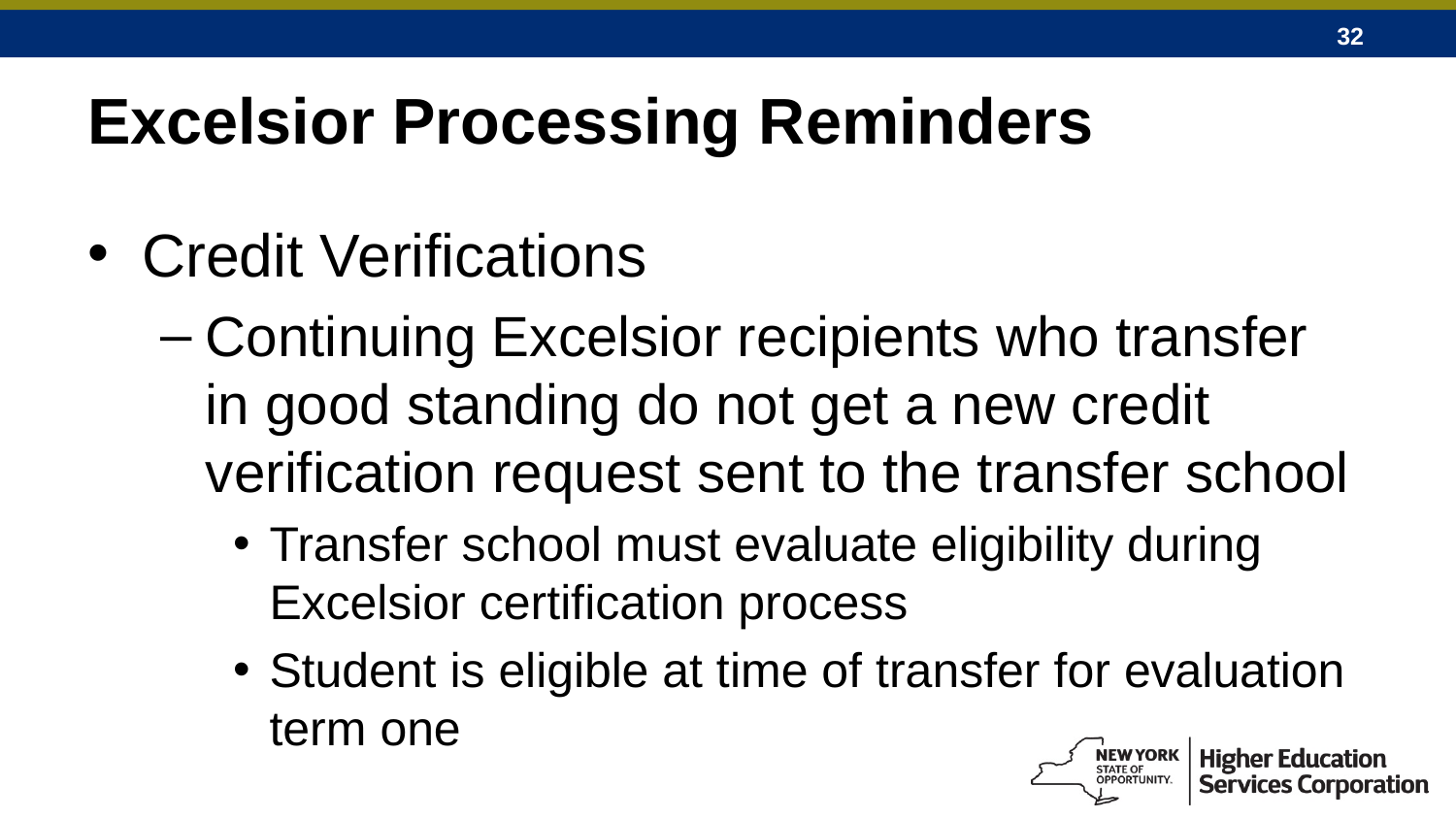

# Excelsior Processing Reminders
Credit Verifications
Continuing Excelsior recipients who transfer in good standing do not get a new credit verification request sent to the transfer school
Transfer school must evaluate eligibility during Excelsior certification process
Student is eligible at time of transfer for evaluation term one